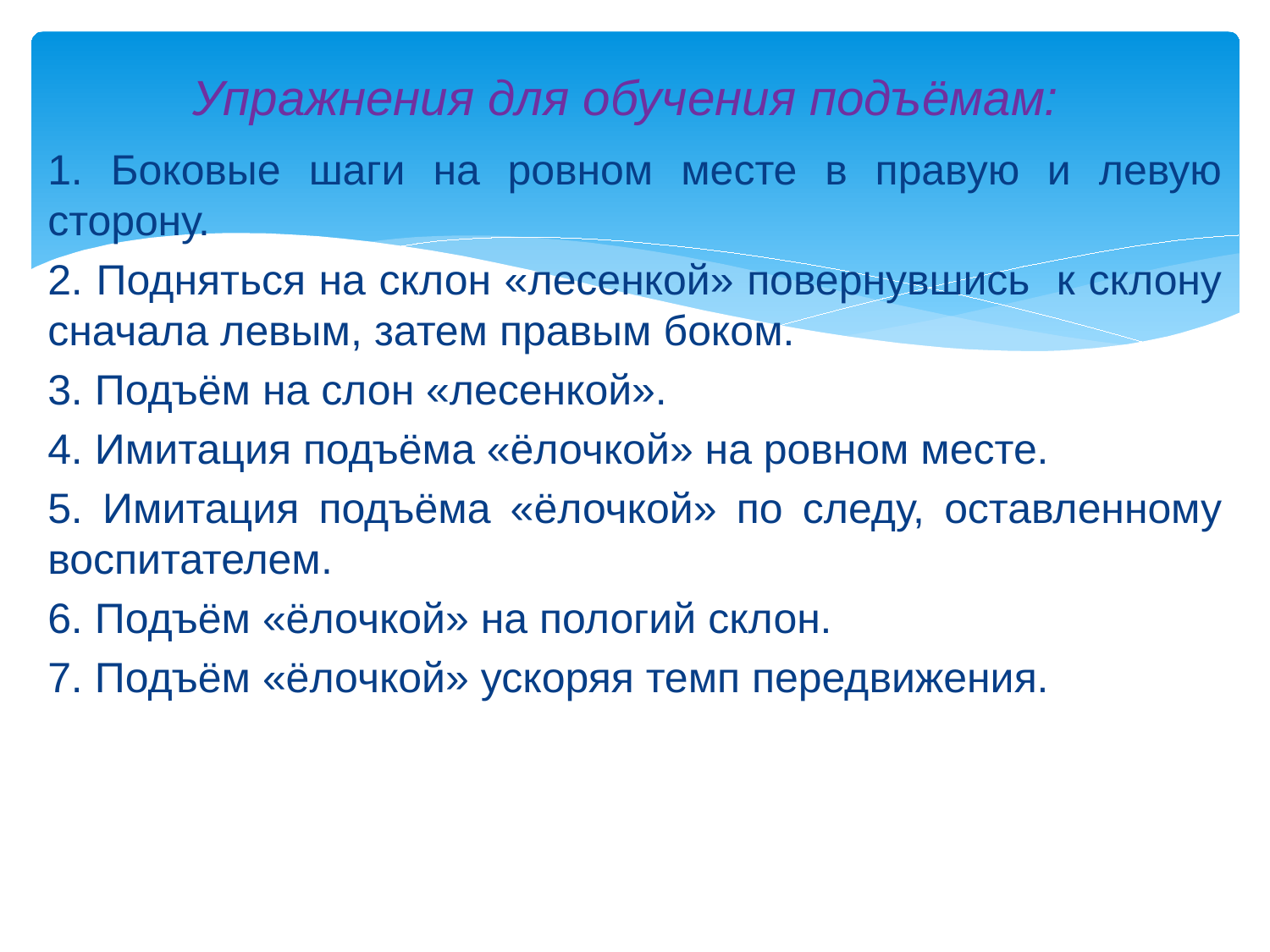

# Упражнения для обучения подъёмам:
1. Боковые шаги на ровном месте в правую и левую сторону.
2. Подняться на склон «лесенкой» повернувшись  к склону сначала левым, затем правым боком.
3. Подъём на слон «лесенкой».
4. Имитация подъёма «ёлочкой» на ровном месте.
5. Имитация подъёма «ёлочкой» по следу, оставленному воспитателем.
6. Подъём «ёлочкой» на пологий склон.
7. Подъём «ёлочкой» ускоряя темп передвижения.